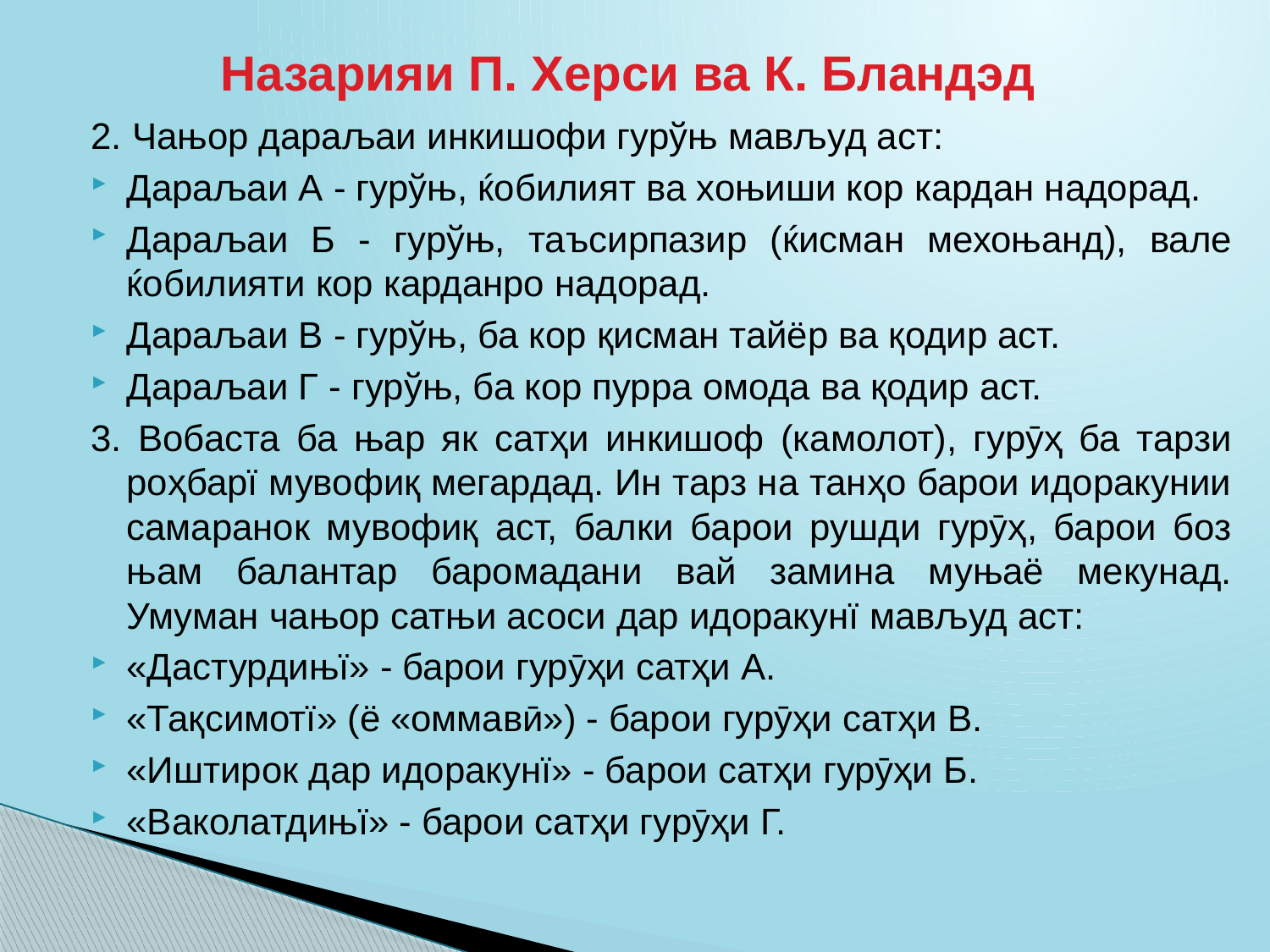

# Назарияи П. Херси ва К. Бландэд
2. Чањор дараљаи инкишофи гурўњ мављуд аст:
Дараљаи А - гурўњ, ќобилият ва хоњиши кор кардан надорад.
Дараљаи Б - гурўњ, таъсирпазир (ќисман мехоњанд), вале ќобилияти кор карданро надорад.
Дараљаи В - гурўњ, ба кор қисман тайёр ва қодир аст.
Дараљаи Г - гурўњ, ба кор пурра омода ва қодир аст.
3. Вобаста ба њар як сатҳи инкишоф (камолот), гурӯҳ ба тарзи роҳбарї мувофиқ мегардад. Ин тарз на танҳо барои идоракунии самаранок мувофиқ аст, балки барои рушди гурӯҳ, барои боз њам балантар баромадани вай замина муњаё мекунад. Умуман чањор сатњи асоси дар идоракунї мављуд аст:
«Дастурдињї» - барои гурӯҳи сатҳи A.
«Тақсимотї» (ё «оммавӣ») - барои гурӯҳи сатҳи B.
«Иштирок дар идоракунї» - барои сатҳи гурӯҳи Б.
«Ваколатдињї» - барои сатҳи гурӯҳи Г.